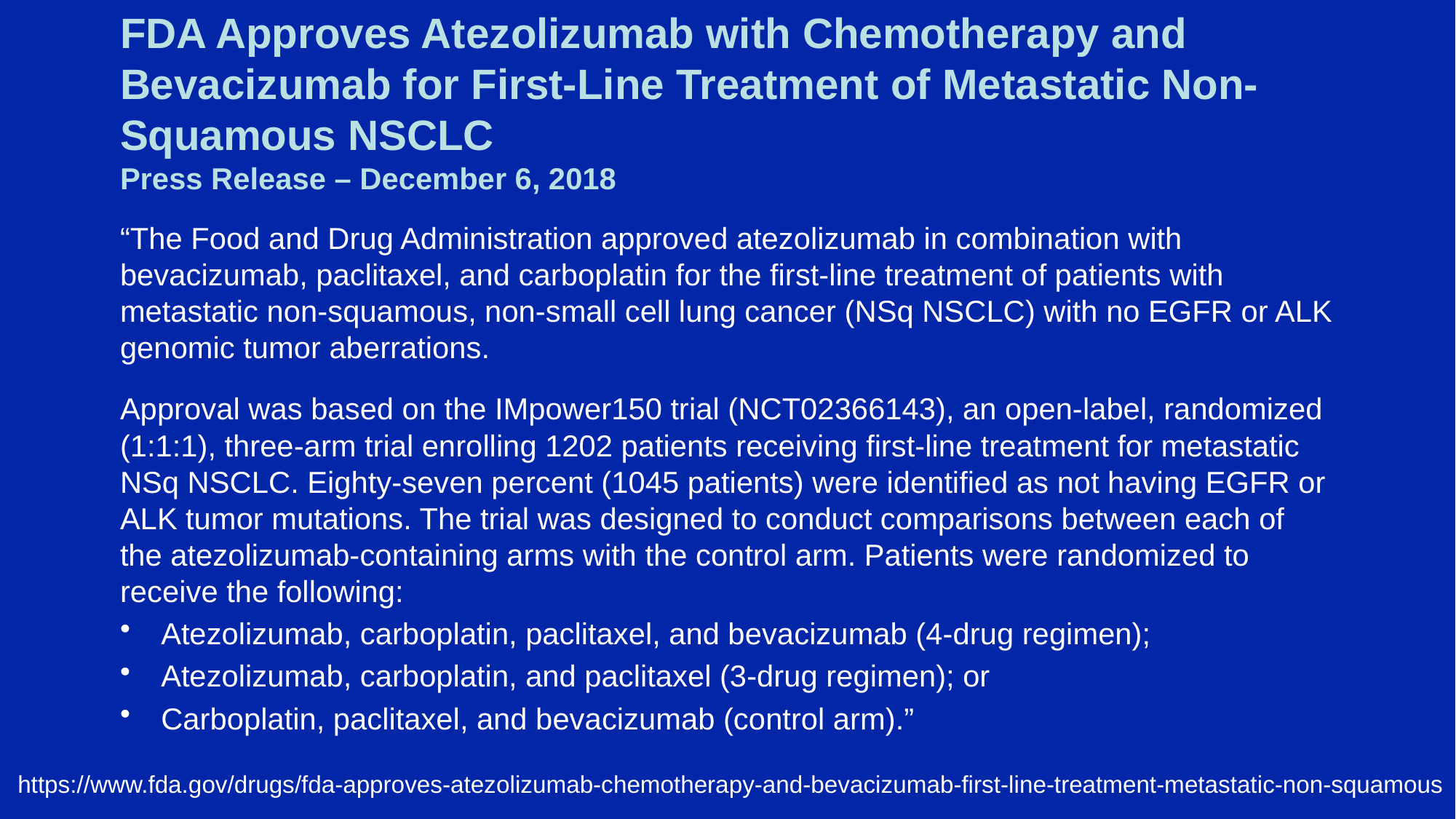

# FDA Approves Atezolizumab with Chemotherapy and Bevacizumab for First-Line Treatment of Metastatic Non-Squamous NSCLC Press Release – December 6, 2018
“The Food and Drug Administration approved atezolizumab in combination with bevacizumab, paclitaxel, and carboplatin for the first-line treatment of patients with metastatic non-squamous, non-small cell lung cancer (NSq NSCLC) with no EGFR or ALK genomic tumor aberrations.
Approval was based on the IMpower150 trial (NCT02366143), an open-label, randomized (1:1:1), three-arm trial enrolling 1202 patients receiving first-line treatment for metastatic NSq NSCLC. Eighty-seven percent (1045 patients) were identified as not having EGFR or ALK tumor mutations. The trial was designed to conduct comparisons between each of the atezolizumab-containing arms with the control arm. Patients were randomized to receive the following:
Atezolizumab, carboplatin, paclitaxel, and bevacizumab (4-drug regimen);
Atezolizumab, carboplatin, and paclitaxel (3-drug regimen); or
Carboplatin, paclitaxel, and bevacizumab (control arm).”
https://www.fda.gov/drugs/fda-approves-atezolizumab-chemotherapy-and-bevacizumab-first-line-treatment-metastatic-non-squamous